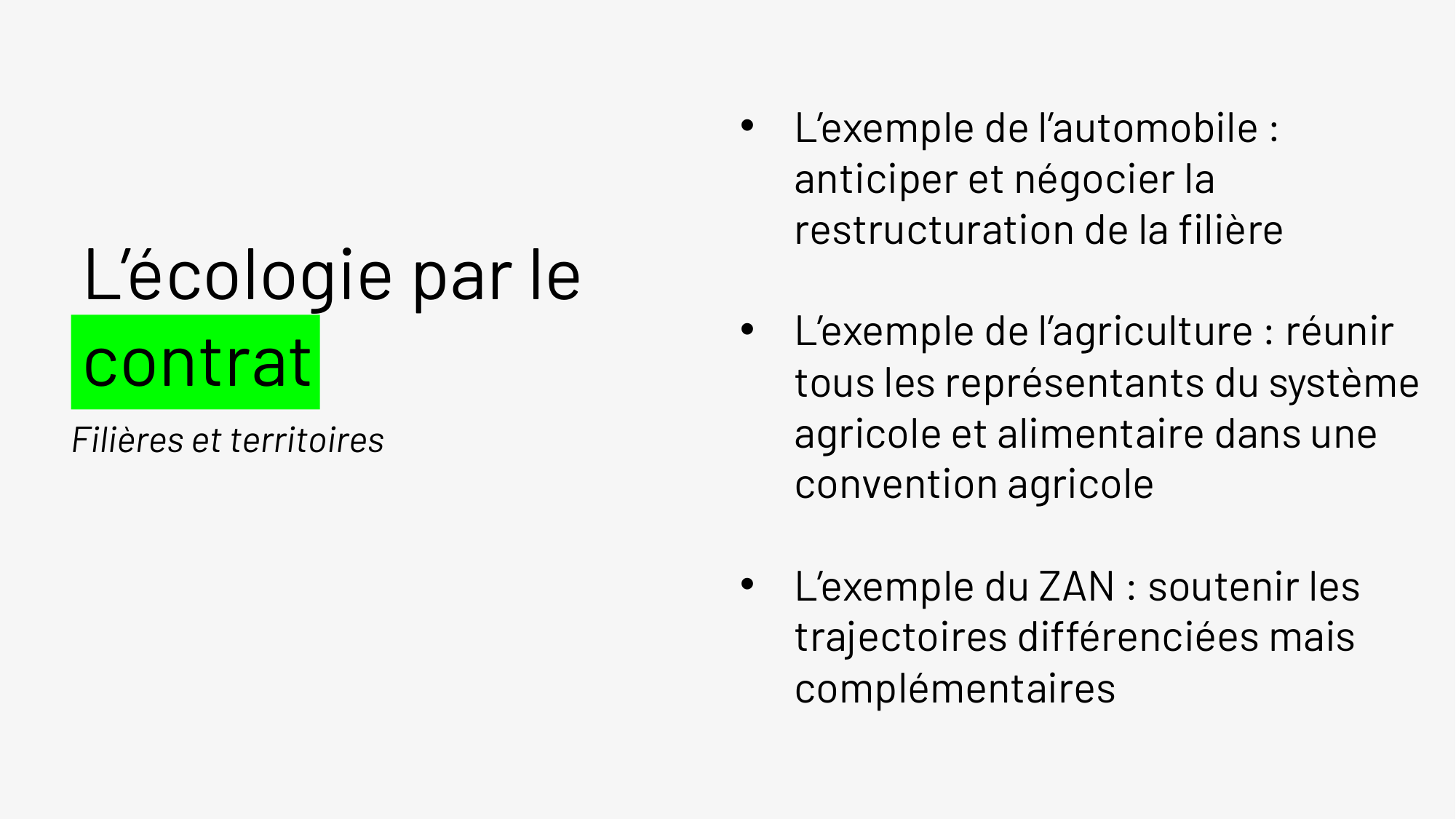

L’exemple de l’automobile : anticiper et négocier la restructuration de la filière

L’exemple de l’agriculture : réunir tous les représentants du système agricole et alimentaire dans une convention agricole

L’exemple du ZAN : soutenir les trajectoires différenciées mais complémentaires
L’écologie par le contrat

Filières et territoires